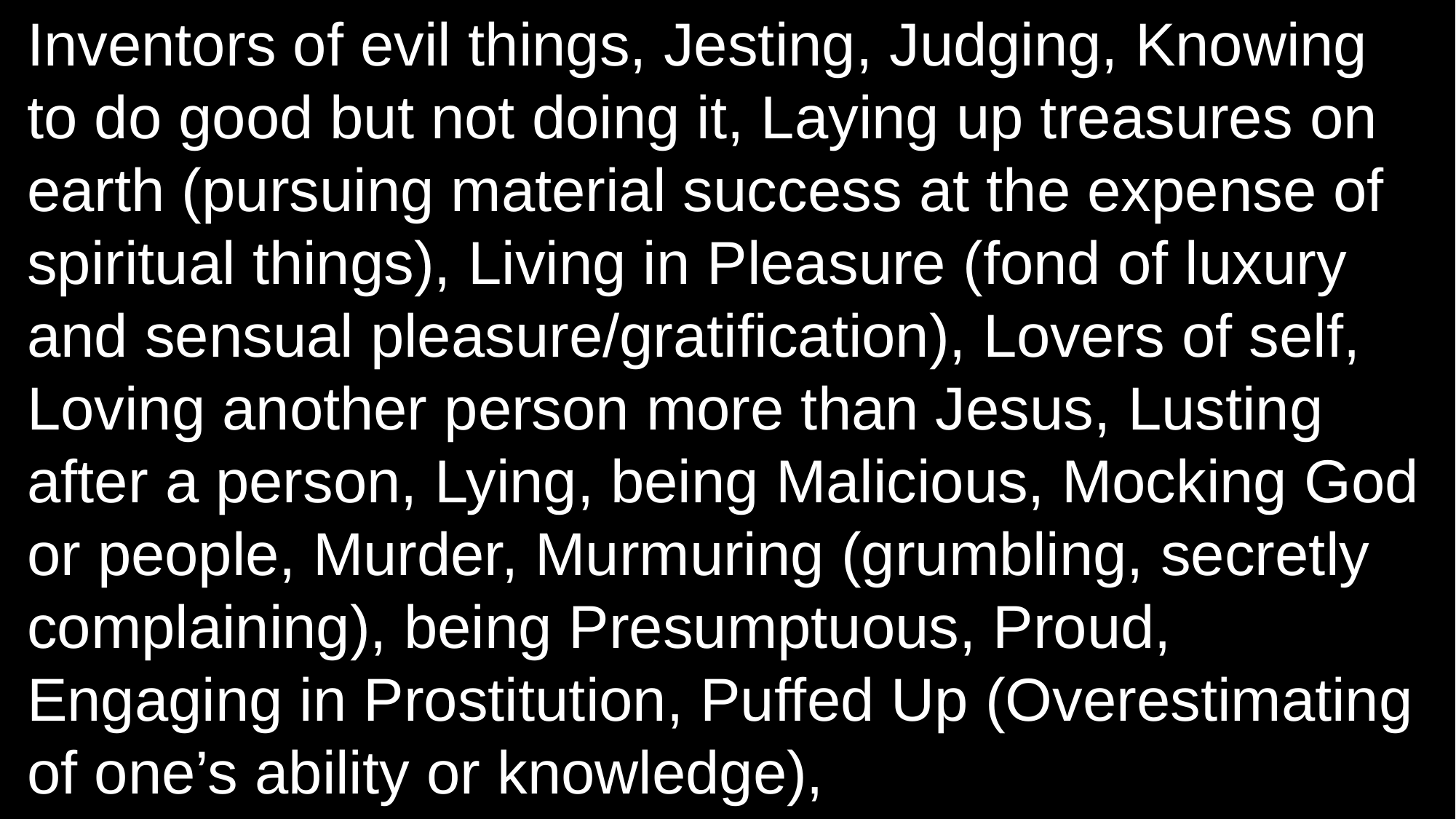

Inventors of evil things, Jesting, Judging, Knowing to do good but not doing it, Laying up treasures on earth (pursuing material success at the expense of spiritual things), Living in Pleasure (fond of luxury and sensual pleasure/gratification), Lovers of self, Loving another person more than Jesus, Lusting after a person, Lying, being Malicious, Mocking God or people, Murder, Murmuring (grumbling, secretly complaining), being Presumptuous, Proud, Engaging in Prostitution, Puffed Up (Overestimating of one’s ability or knowledge),